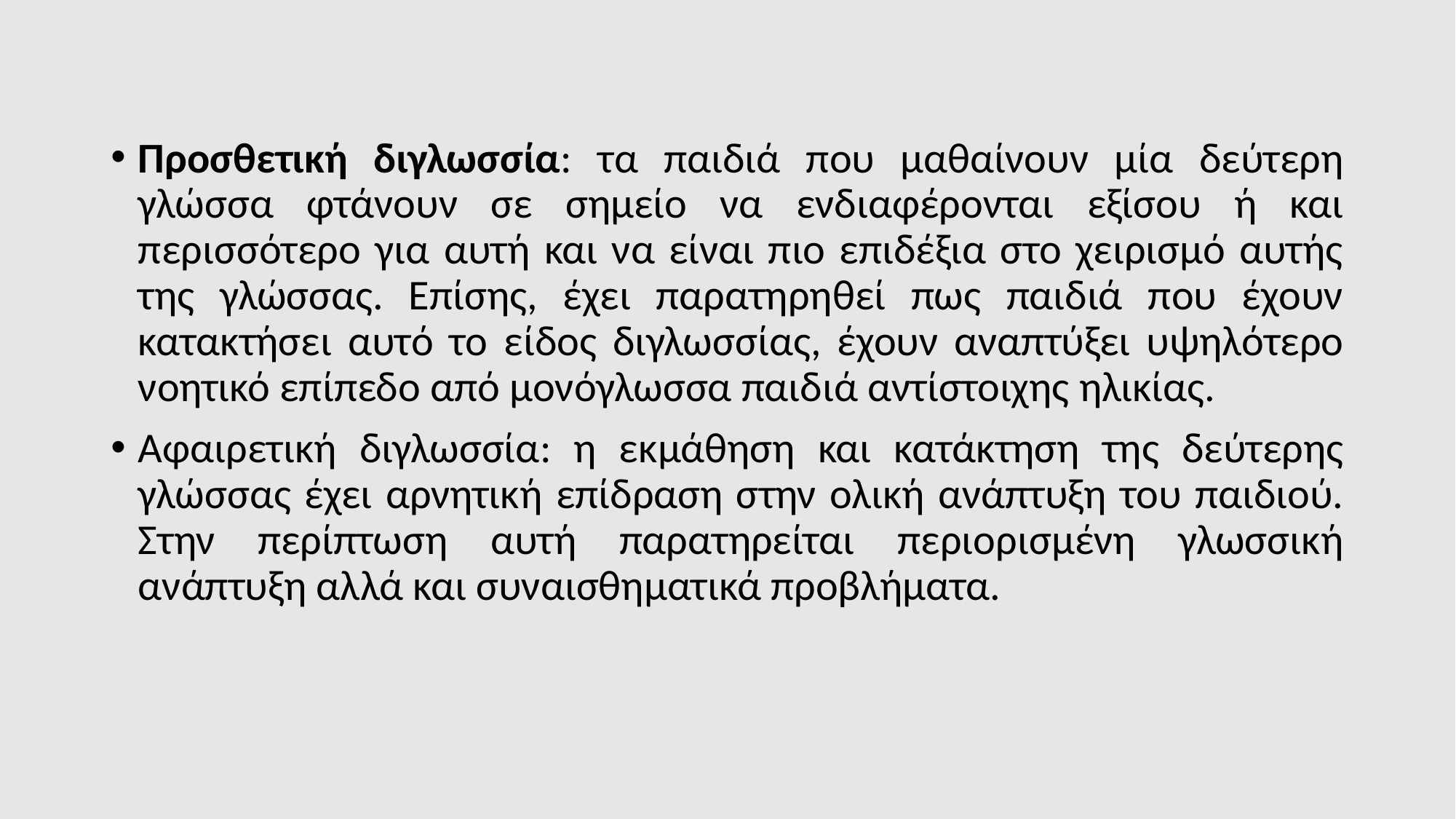

Προσθετική διγλωσσία: τα παιδιά που μαθαίνουν μία δεύτερη γλώσσα φτάνουν σε σημείο να ενδιαφέρονται εξίσου ή και περισσότερο για αυτή και να είναι πιο επιδέξια στο χειρισμό αυτής της γλώσσας. Επίσης, έχει παρατηρηθεί πως παιδιά που έχουν κατακτήσει αυτό το είδος διγλωσσίας, έχουν αναπτύξει υψηλότερο νοητικό επίπεδο από μονόγλωσσα παιδιά αντίστοιχης ηλικίας.
Αφαιρετική διγλωσσία: η εκμάθηση και κατάκτηση της δεύτερης γλώσσας έχει αρνητική επίδραση στην ολική ανάπτυξη του παιδιού. Στην περίπτωση αυτή παρατηρείται περιορισμένη γλωσσική ανάπτυξη αλλά και συναισθηματικά προβλήματα.